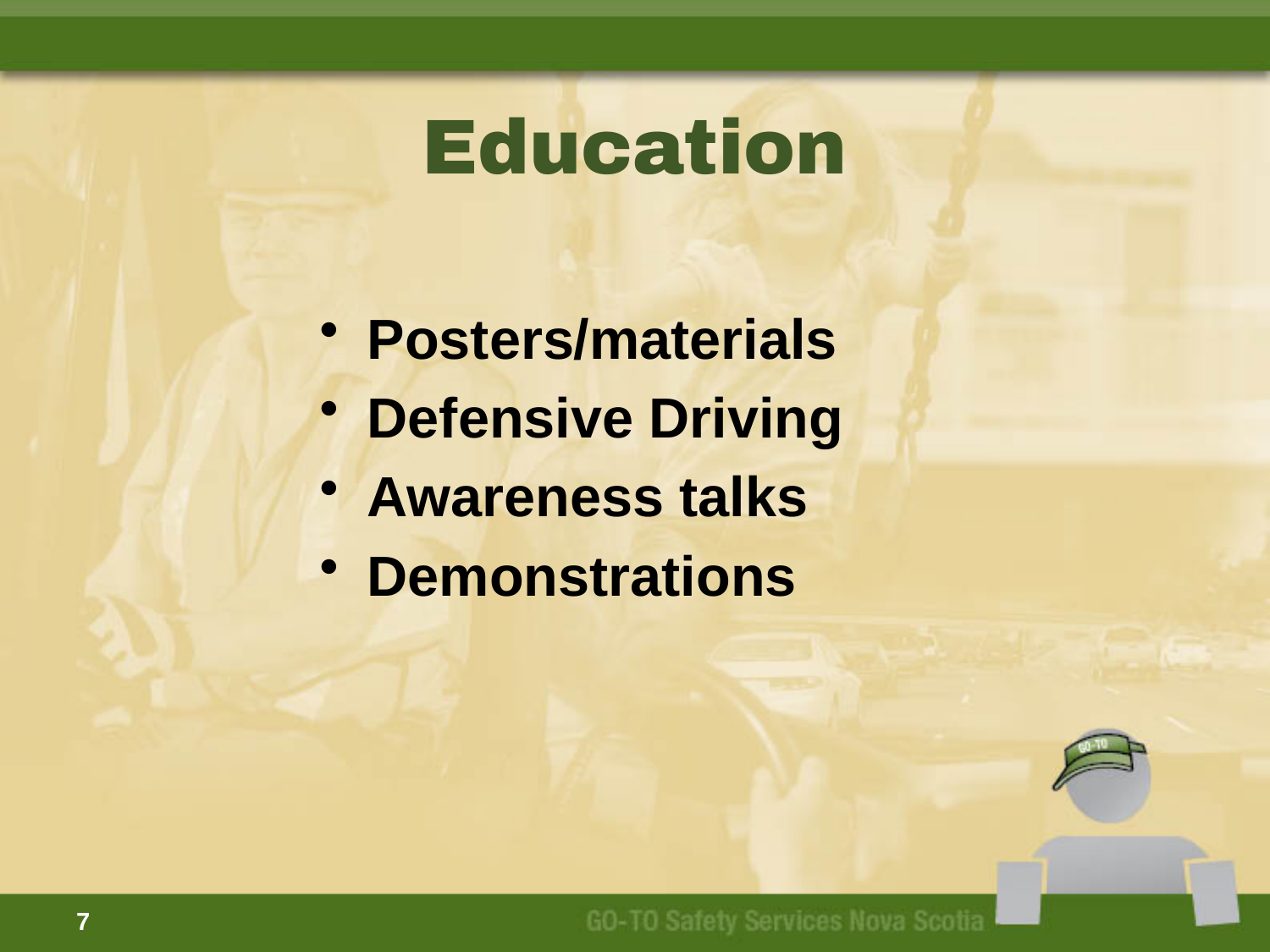

# Education
Posters/materials
Defensive Driving
Awareness talks
Demonstrations
7